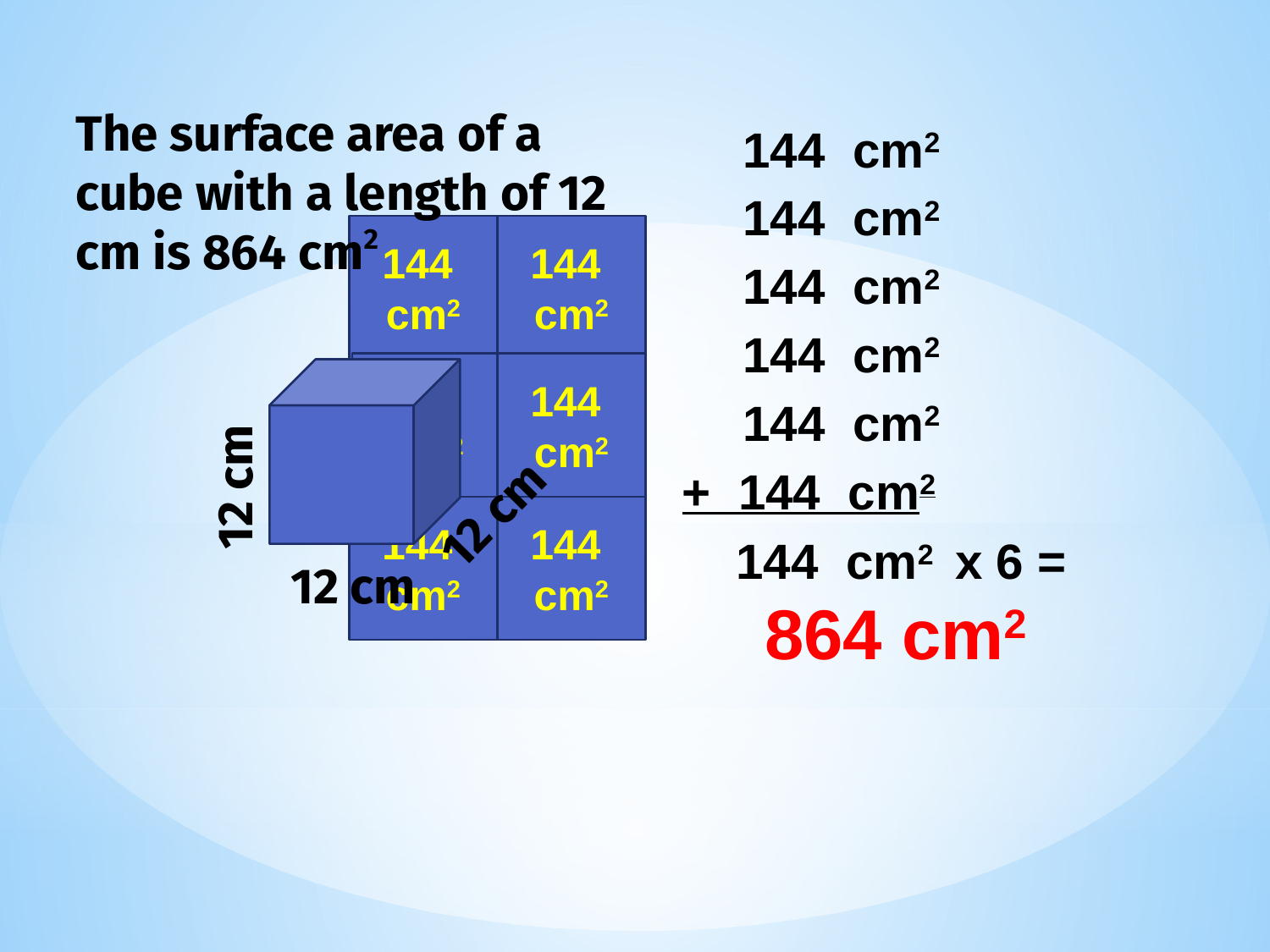

The surface area of a cube with a length of 12 cm is 864 cm2
144  cm2
144  cm2
144  cm2
144  cm2
144  cm2
144  cm2
144  cm2
144  cm2

12 cm
12 cm
12 cm
144  cm2
+  144  cm2
144  cm2
144  cm2
 144  cm2  x 6 =
864 cm2